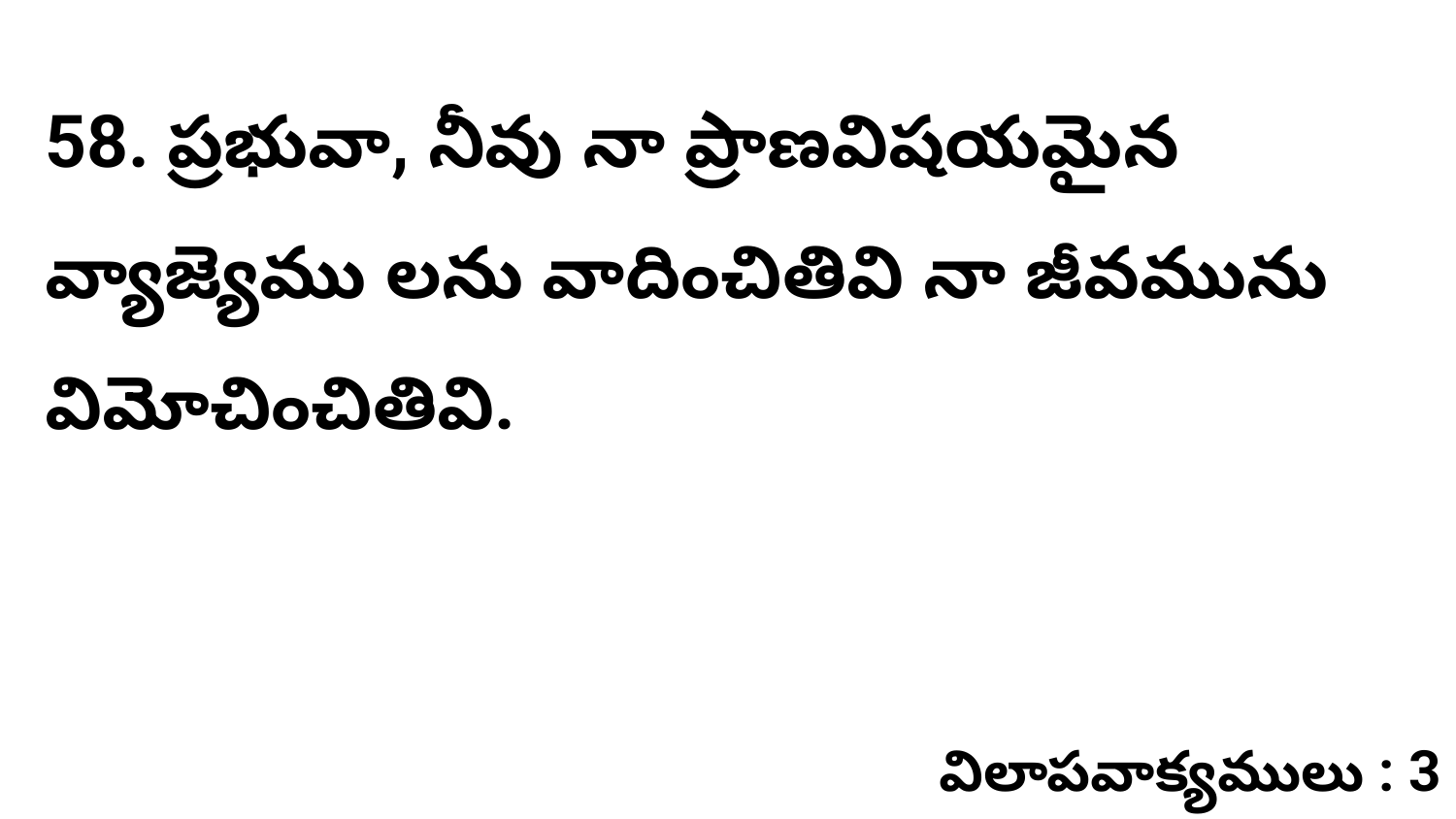

58. ప్రభువా, నీవు నా ప్రాణవిషయమైన వ్యాజ్యెము లను వాదించితివి నా జీవమును విమోచించితివి.
విలాపవాక్యములు : 3